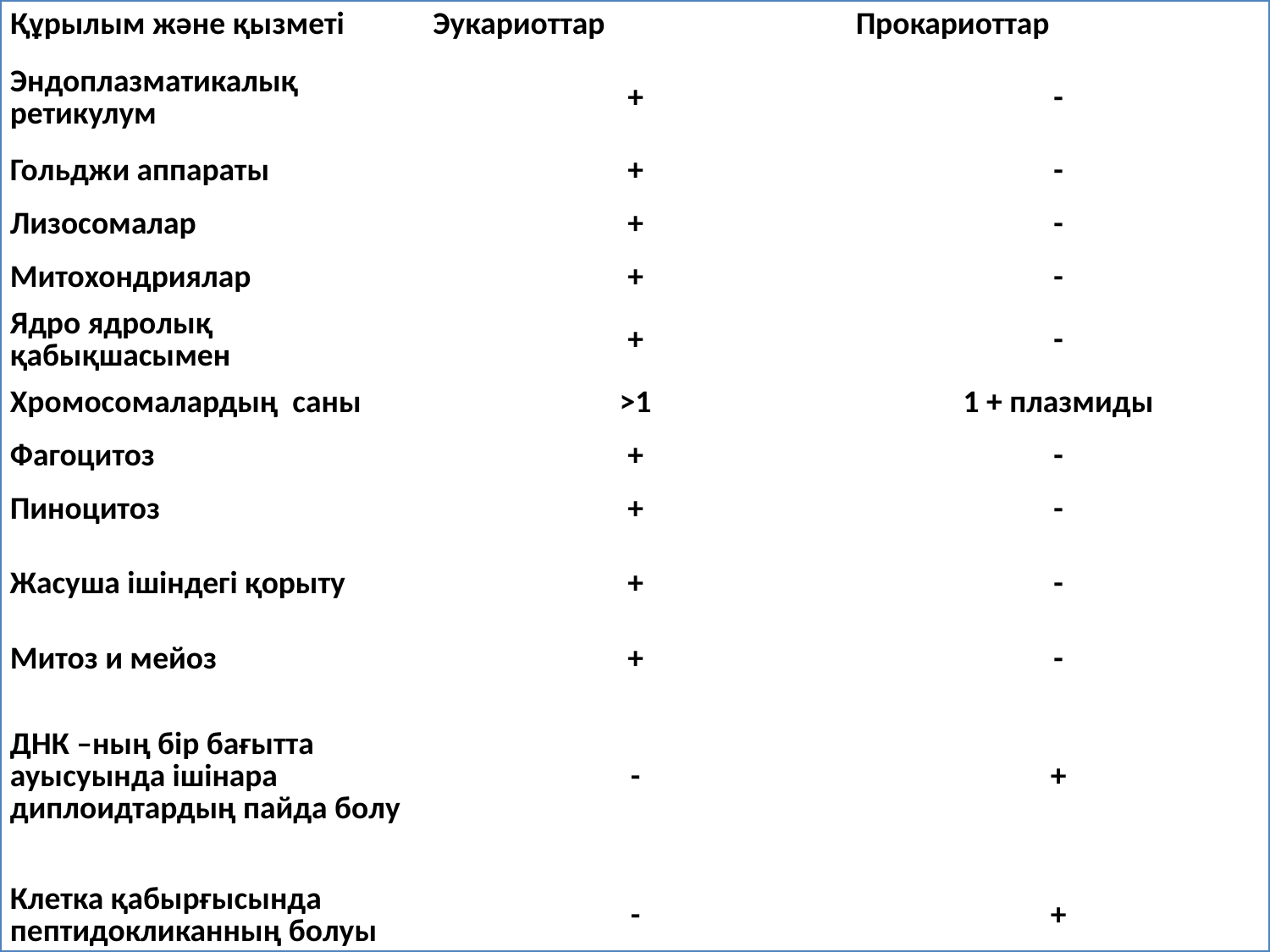

| Құрылым және қызметі | Эукариоттар | Прокариоттар |
| --- | --- | --- |
| Эндоплазматикалық ретикулум | + | - |
| Гольджи аппараты | + | - |
| Лизосомалар | + | - |
| Митохондриялар | + | - |
| Ядро ядролық қабықшасымен | + | - |
| Хромосомалардың саны | >1 | 1 + плазмиды |
| Фагоцитоз | + | - |
| Пиноцитоз | + | - |
| Жасуша ішіндегі қорыту | + | - |
| Митоз и мейоз | + | - |
| ДНК –ның бір бағытта ауысуында ішінара диплоидтардың пайда болу | - | + |
| Клетка қабырғысында пептидокликанның болуы | - | + |